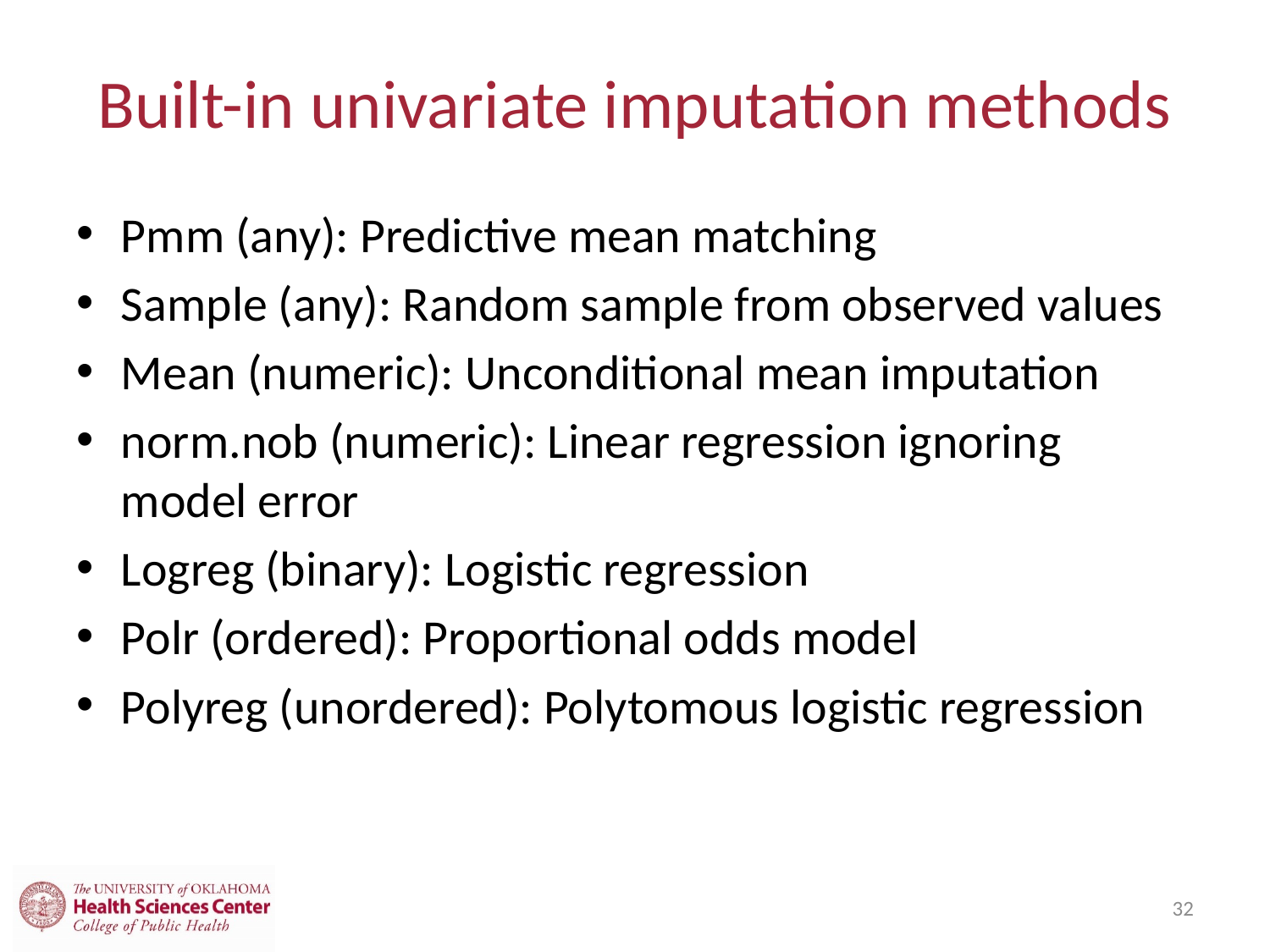

# Built-in univariate imputation methods
Pmm (any): Predictive mean matching
Sample (any): Random sample from observed values
Mean (numeric): Unconditional mean imputation
norm.nob (numeric): Linear regression ignoring model error
Logreg (binary): Logistic regression
Polr (ordered): Proportional odds model
Polyreg (unordered): Polytomous logistic regression

32